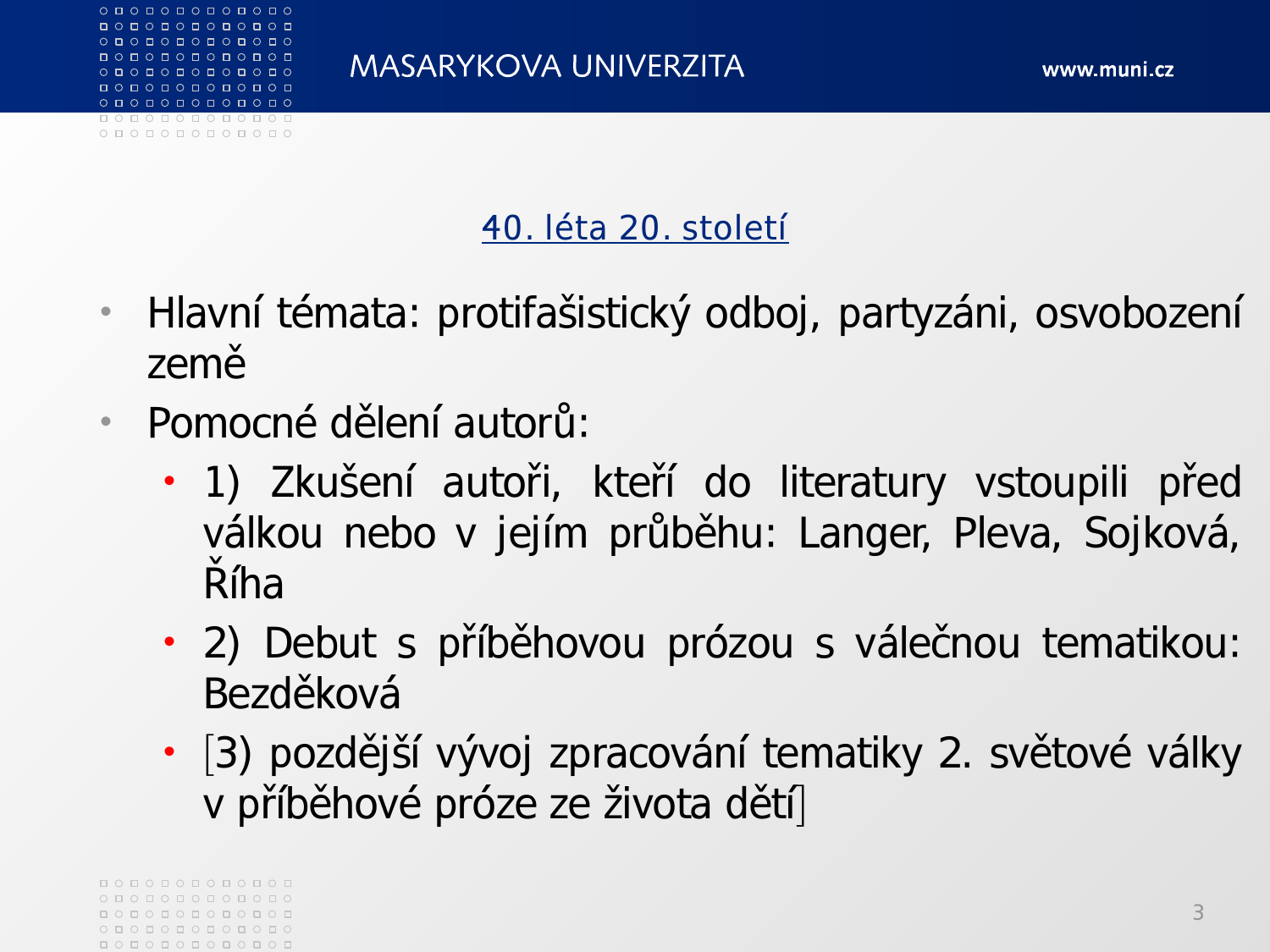

Hlavní témata: protifašistický odboj, partyzáni, osvobození země
Pomocné dělení autorů:
1) Zkušení autoři, kteří do literatury vstoupili před válkou nebo v jejím průběhu: Langer, Pleva, Sojková, Říha
2) Debut s příběhovou prózou s válečnou tematikou: Bezděková
[3) pozdější vývoj zpracování tematiky 2. světové války v příběhové próze ze života dětí]
# 40. léta 20. století
3